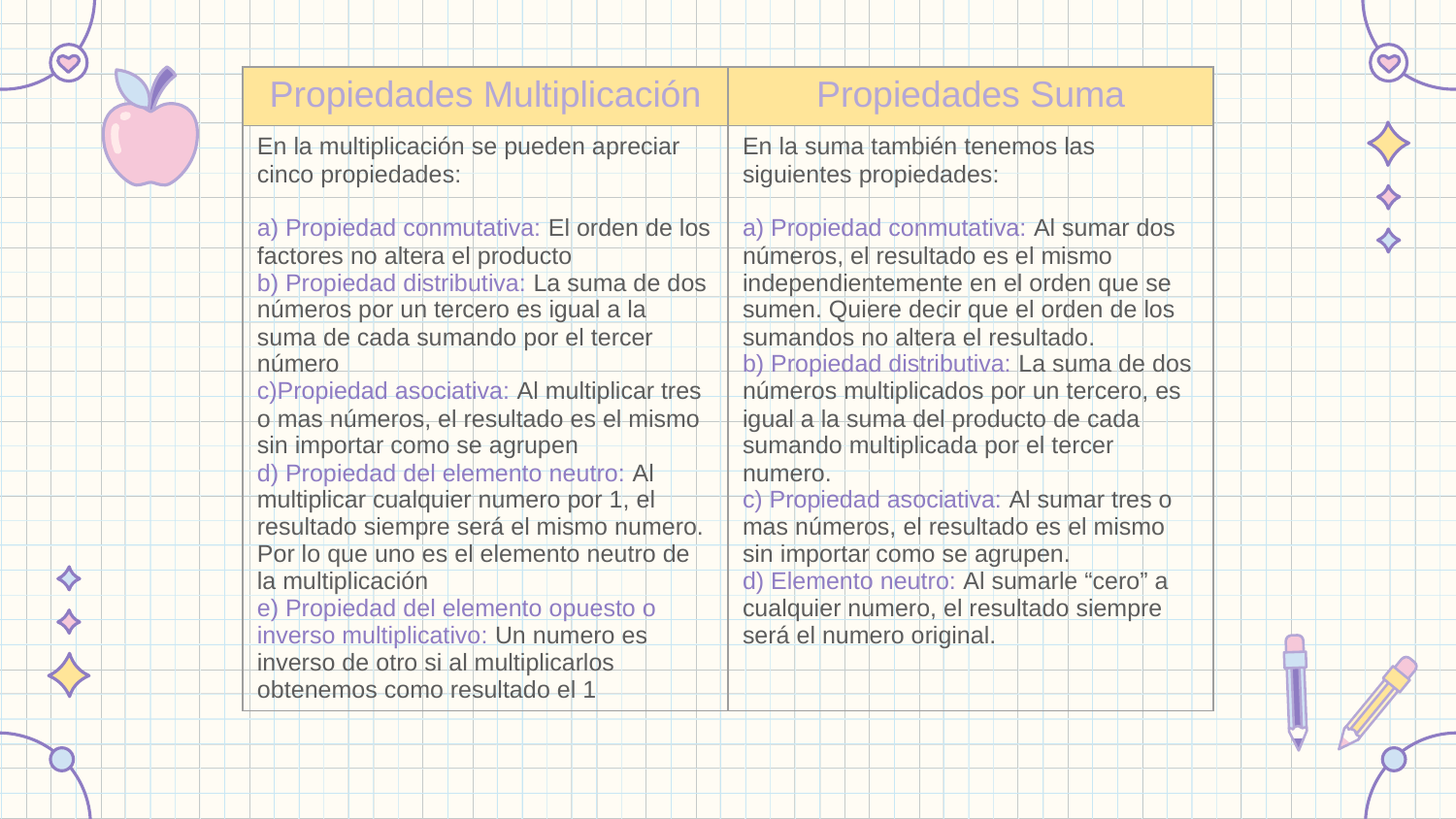

| Propiedades Multiplicación | Propiedades Suma |
| --- | --- |
| En la multiplicación se pueden apreciar cinco propiedades: a) Propiedad conmutativa: El orden de los factores no altera el producto b) Propiedad distributiva: La suma de dos números por un tercero es igual a la suma de cada sumando por el tercer número c)Propiedad asociativa: Al multiplicar tres o mas números, el resultado es el mismo sin importar como se agrupen d) Propiedad del elemento neutro: Al multiplicar cualquier numero por 1, el resultado siempre será el mismo numero. Por lo que uno es el elemento neutro de la multiplicación e) Propiedad del elemento opuesto o inverso multiplicativo: Un numero es inverso de otro si al multiplicarlos obtenemos como resultado el 1 | En la suma también tenemos las siguientes propiedades: a) Propiedad conmutativa: Al sumar dos números, el resultado es el mismo independientemente en el orden que se sumen. Quiere decir que el orden de los sumandos no altera el resultado. b) Propiedad distributiva: La suma de dos números multiplicados por un tercero, es igual a la suma del producto de cada sumando multiplicada por el tercer numero. c) Propiedad asociativa: Al sumar tres o mas números, el resultado es el mismo sin importar como se agrupen. d) Elemento neutro: Al sumarle “cero” a cualquier numero, el resultado siempre será el numero original. |